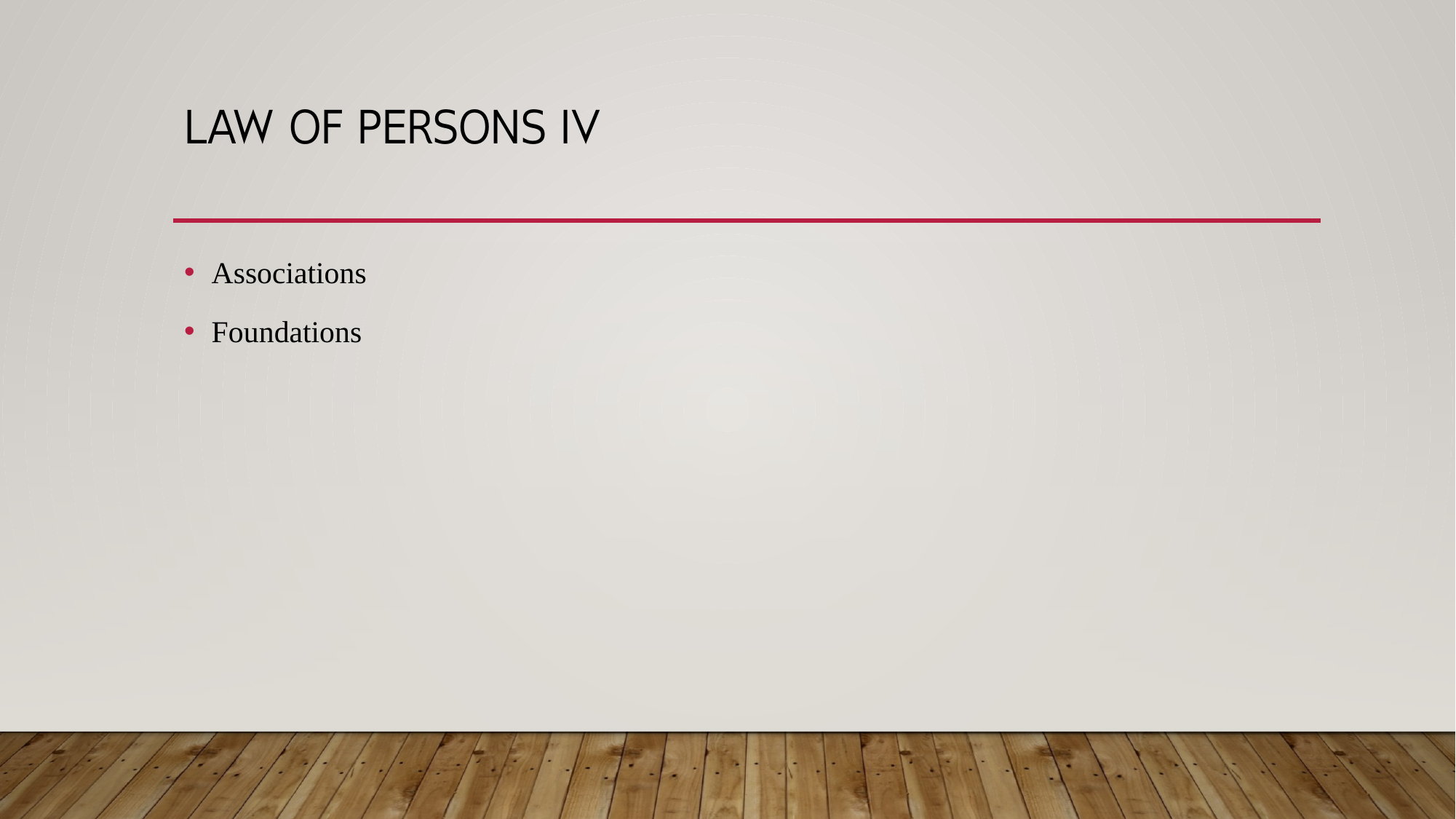

# Law of persons IV
Associations
Foundations